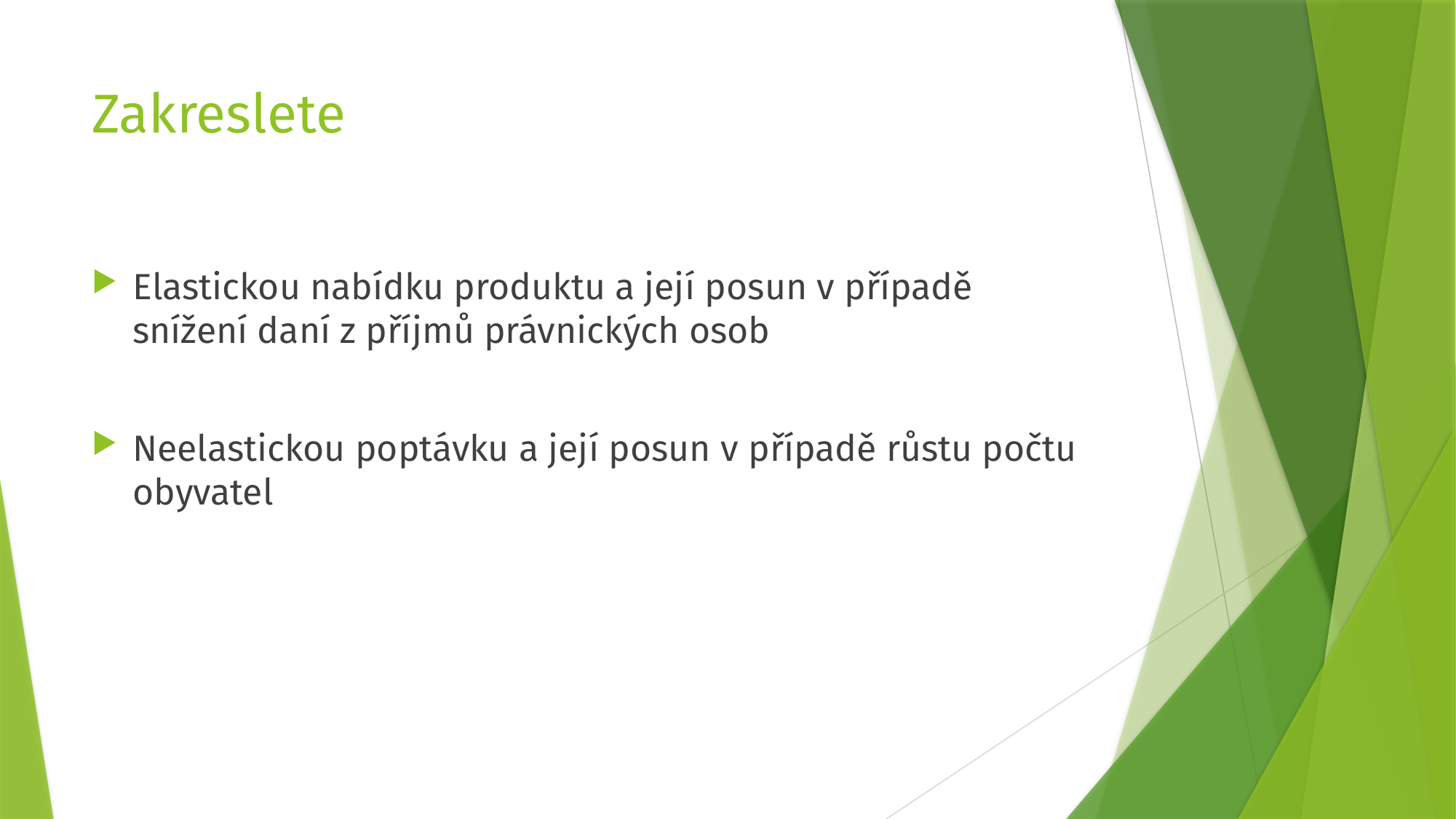

# Zakreslete
Elastickou nabídku produktu a její posun v případě snížení daní z příjmů právnických osob

Neelastickou poptávku a její posun v případě růstu počtu obyvatel